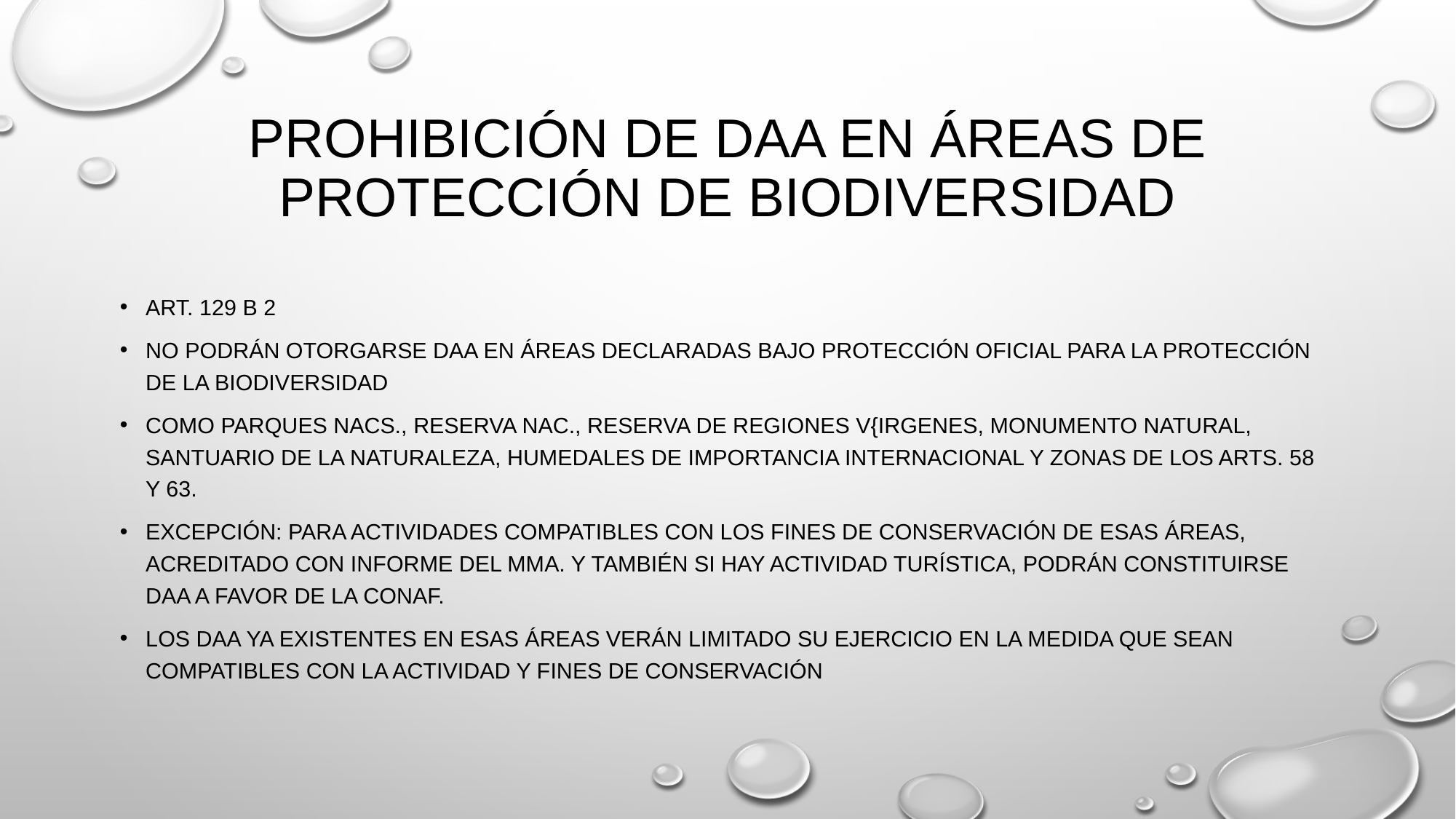

# Prohibición de daa en áreas de protección de biodiversidad
Art. 129 b 2
No podrán otorgarse daa en áreas declaradas bajo protección oficial para la protección de la biodiversidad
Como parques nacs., reserva nac., reserva de regiones v{irgenes, monumento natural, santuario de la naturaleza, humedales de importancia internacional y zonas de los arts. 58 y 63.
EXCepción: para actividades compatibles con los fines de conservación de esas áreas, acreditado con informe del mma. Y también si hay actividad turística, podrán constituirse daa a favor de la conaf.
Los daa ya existentes en esas áreas verán limitado su ejercicio en la medida que sean compatibles con la actividad y fines de conservación